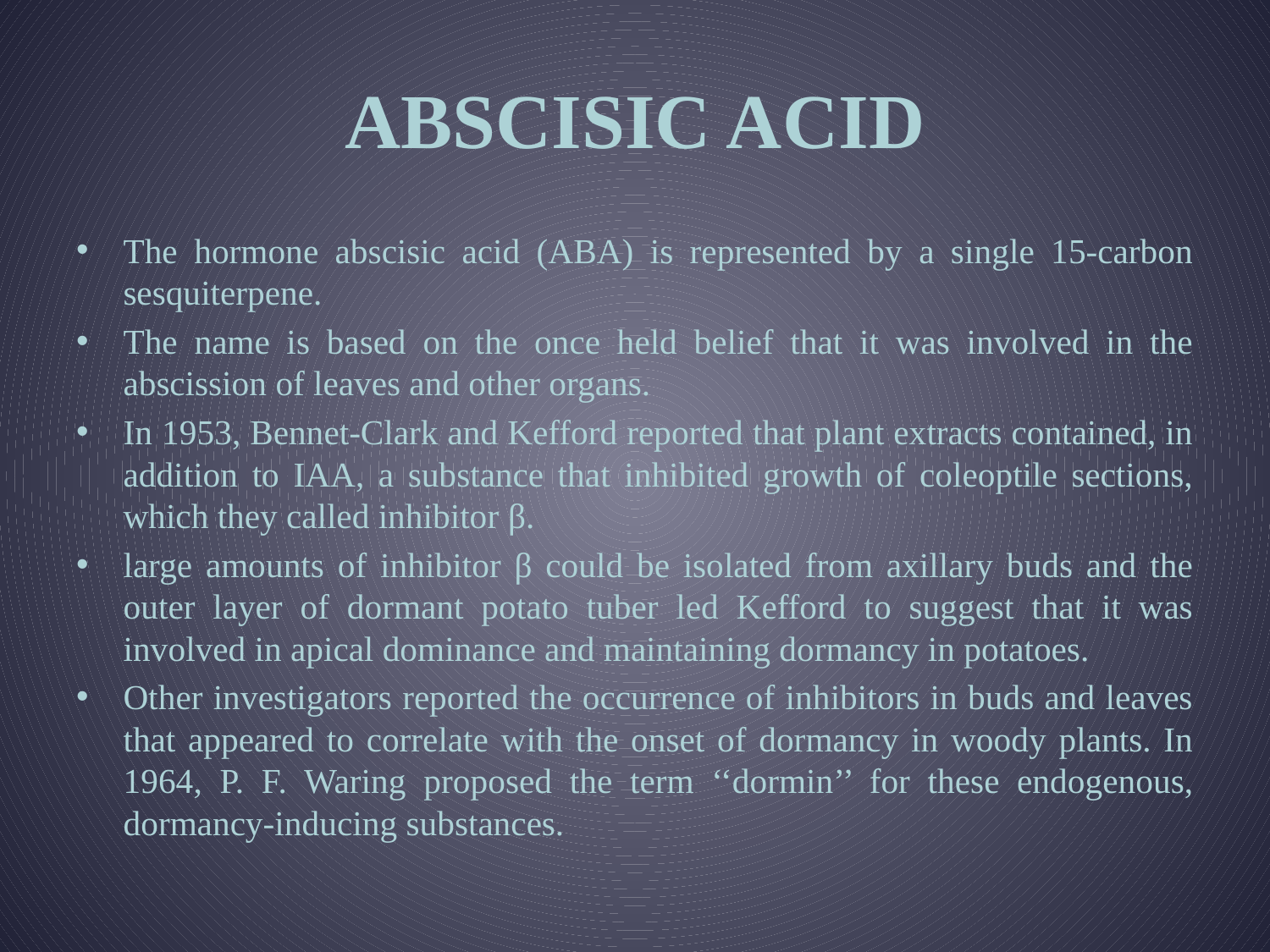

# ABSCISIC ACID
The hormone abscisic acid (ABA) is represented by a single 15-carbon sesquiterpene.
The name is based on the once held belief that it was involved in the abscission of leaves and other organs.
In 1953, Bennet-Clark and Kefford reported that plant extracts contained, in addition to IAA, a substance that inhibited growth of coleoptile sections, which they called inhibitor β.
large amounts of inhibitor β could be isolated from axillary buds and the outer layer of dormant potato tuber led Kefford to suggest that it was involved in apical dominance and maintaining dormancy in potatoes.
Other investigators reported the occurrence of inhibitors in buds and leaves that appeared to correlate with the onset of dormancy in woody plants. In 1964, P. F. Waring proposed the term ‘‘dormin’’ for these endogenous, dormancy-inducing substances.